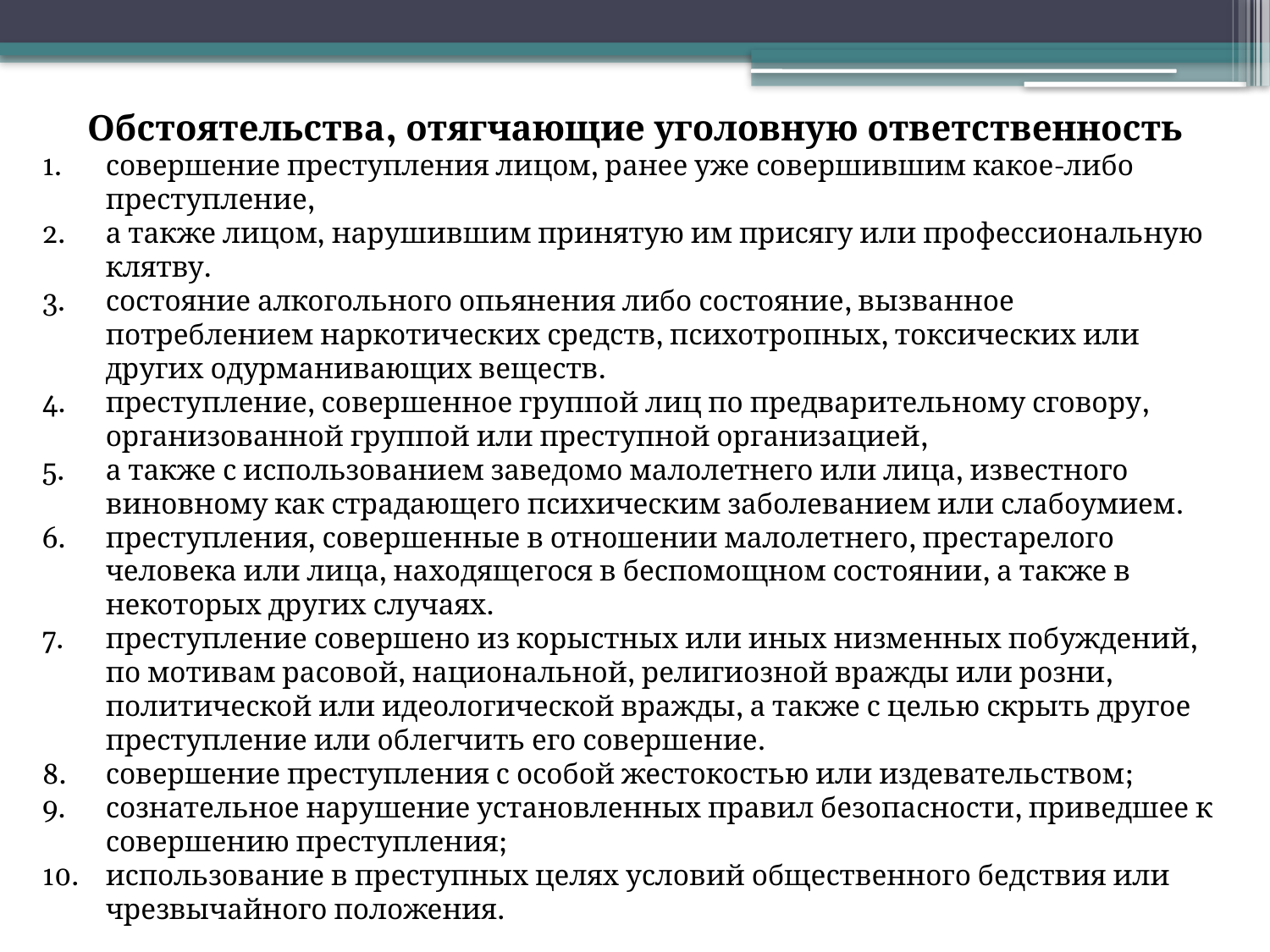

Обстоятельства, отягчающие уголовную ответственность
совершение преступления лицом, ранее уже совершившим какое-либо преступление,
а также лицом, нарушившим принятую им присягу или профессиональную клятву.
состояние алкогольного опьянения либо состояние, вызванное потреблением наркотических средств, психотропных, токсических или других одурманивающих веществ.
преступление, совершенное группой лиц по предварительному сговору, организованной группой или преступной организацией,
а также с использованием заведомо малолетнего или лица, известного виновному как страдающего психическим заболеванием или слабоумием.
преступления, совершенные в отношении малолетнего, престарелого человека или лица, находящегося в беспомощном состоянии, а также в некоторых других случаях.
преступление совершено из корыстных или иных низменных побуждений, по мотивам расовой, национальной, религиозной вражды или розни, политической или идеологической вражды, а также с целью скрыть другое преступление или облегчить его совершение.
совершение преступления с особой жестокостью или издевательством;
сознательное нарушение установленных правил безопасности, приведшее к совершению преступления;
использование в преступных целях условий общественного бедствия или чрезвычайного положения.